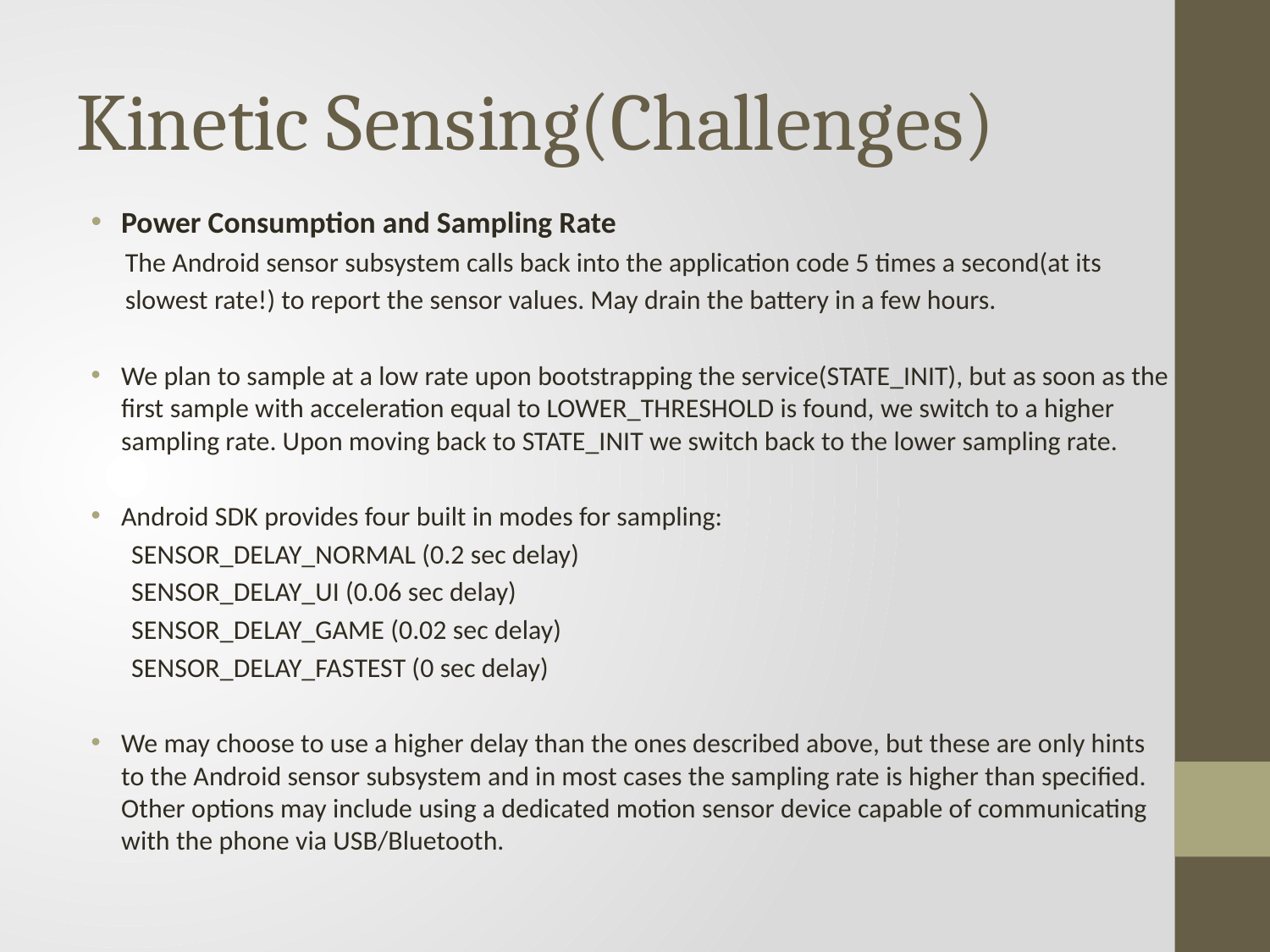

# Kinetic Sensing(Challenges)
Power Consumption and Sampling Rate
        The Android sensor subsystem calls back into the application code 5 times a second(at its
        slowest rate!) to report the sensor values. May drain the battery in a few hours.

We plan to sample at a low rate upon bootstrapping the service(STATE_INIT), but as soon as the first sample with acceleration equal to LOWER_THRESHOLD is found, we switch to a higher sampling rate. Upon moving back to STATE_INIT we switch back to the lower sampling rate.

Android SDK provides four built in modes for sampling:
         SENSOR_DELAY_NORMAL (0.2 sec delay)
         SENSOR_DELAY_UI (0.06 sec delay)
         SENSOR_DELAY_GAME (0.02 sec delay)
         SENSOR_DELAY_FASTEST (0 sec delay)

We may choose to use a higher delay than the ones described above, but these are only hints to the Android sensor subsystem and in most cases the sampling rate is higher than specified. Other options may include using a dedicated motion sensor device capable of communicating with the phone via USB/Bluetooth.